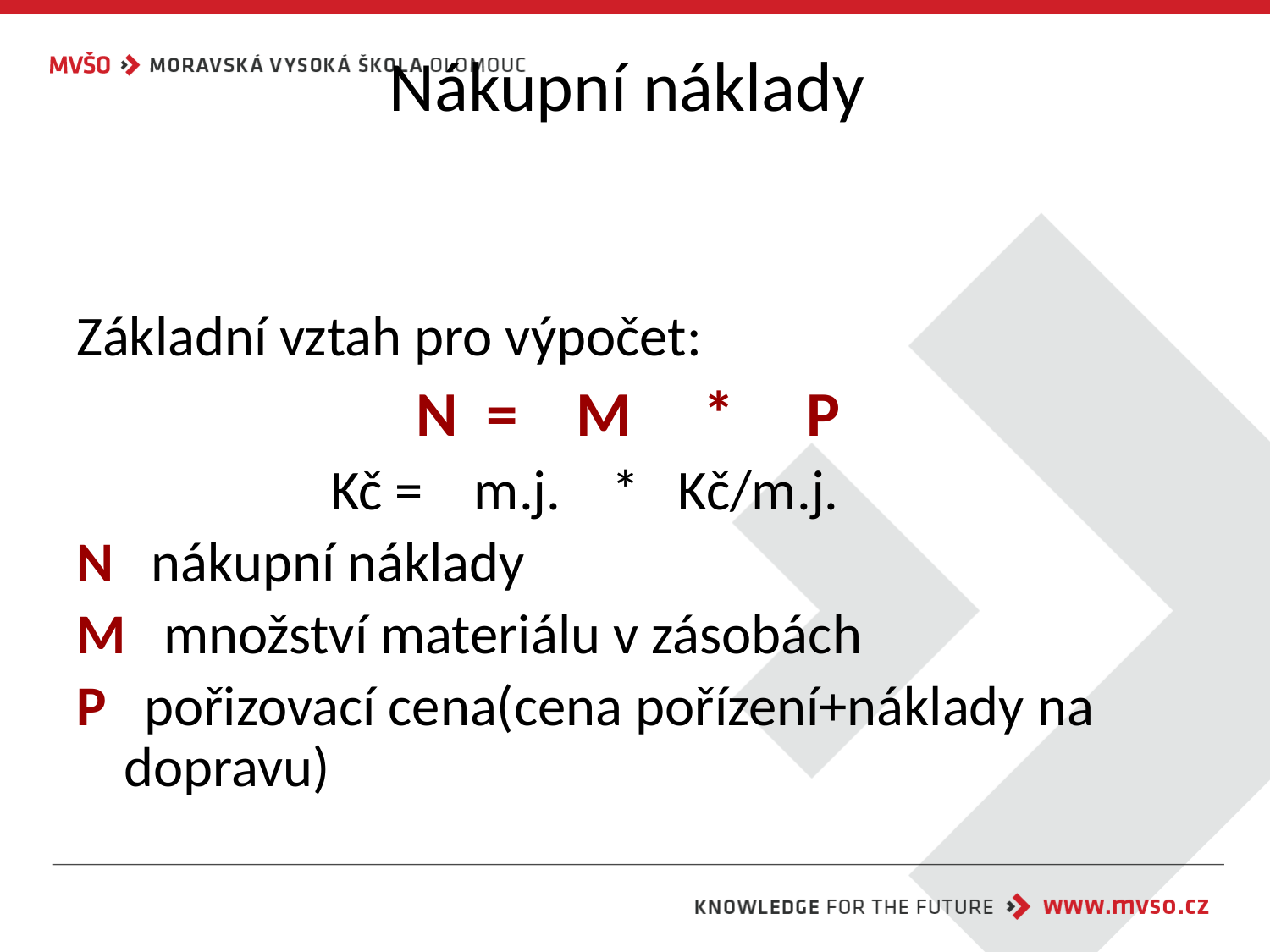

# Nákupní náklady

Základní vztah pro výpočet:
N  =    M     *     P
                    Kč =    m.j.    *   Kč/m.j.
N   nákupní náklady
M   množství materiálu v zásobách
P   pořizovací cena(cena pořízení+náklady na dopravu)